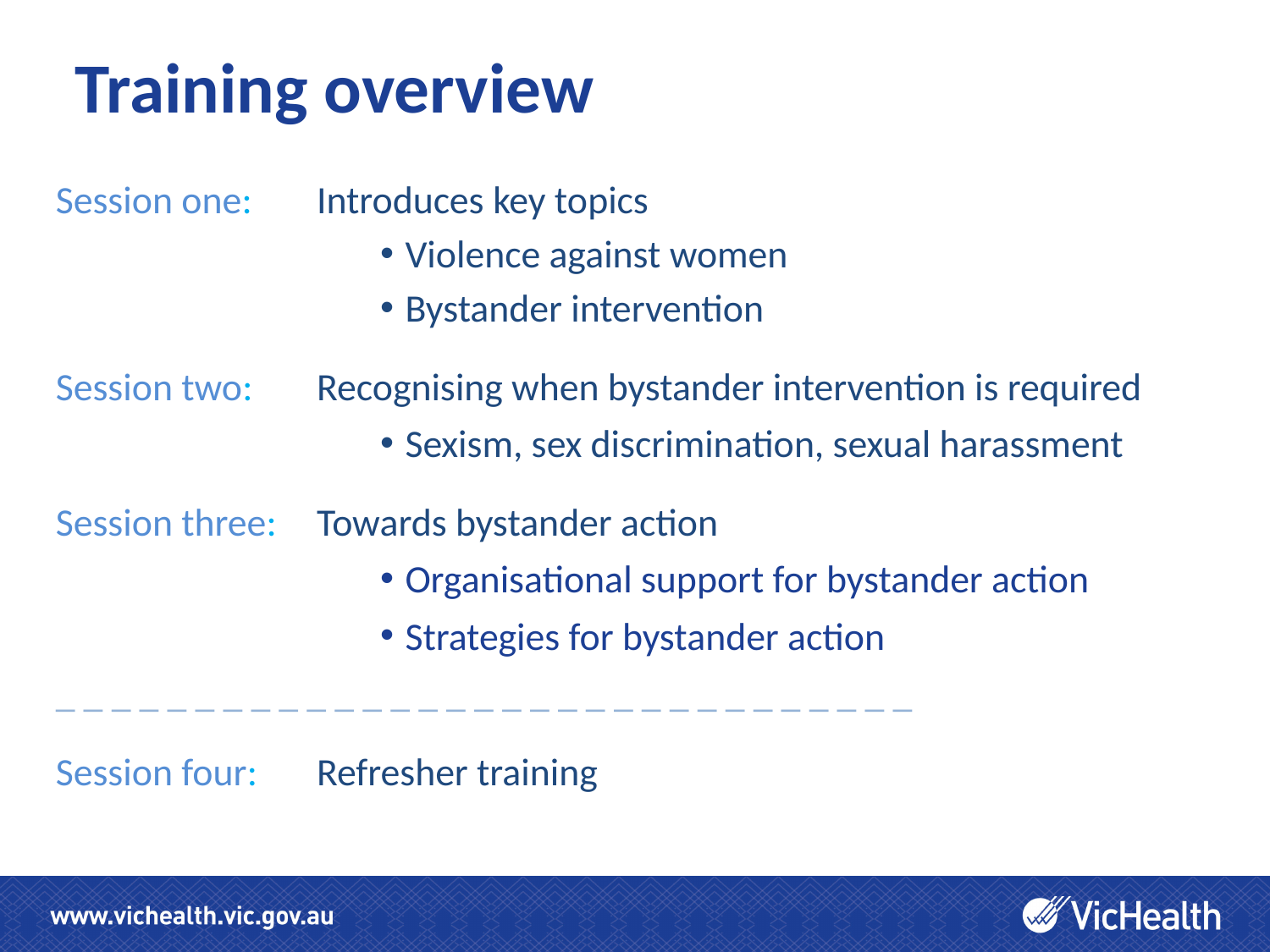

# Training overview
Session one: 	Introduces key topics
Violence against women
Bystander intervention
Session two: 	Recognising when bystander intervention is required
Sexism, sex discrimination, sexual harassment
Session three: 	Towards bystander action
Organisational support for bystander action
Strategies for bystander action
_ _ _ _ _ _ _ _ _ _ _ _ _ _ _ _ _ _ _ _ _ _ _ _ _ _ _ _ _ _ _
Session four: 	Refresher training